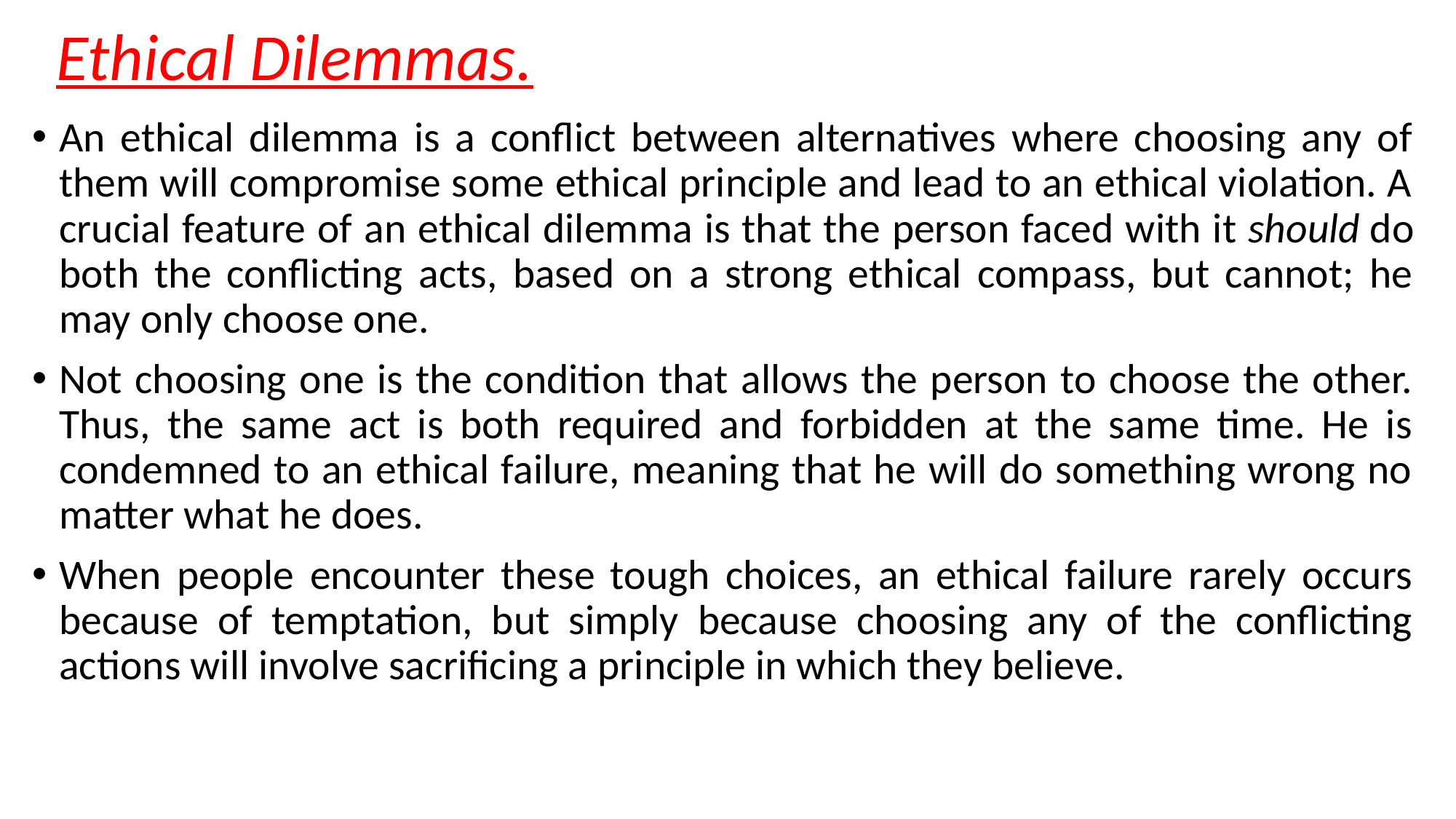

# Ethical Dilemmas.
An ethical dilemma is a conflict between alternatives where choosing any of them will compromise some ethical principle and lead to an ethical violation. A crucial feature of an ethical dilemma is that the person faced with it should do both the conflicting acts, based on a strong ethical compass, but cannot; he may only choose one.
Not choosing one is the condition that allows the person to choose the other. Thus, the same act is both required and forbidden at the same time. He is condemned to an ethical failure, meaning that he will do something wrong no matter what he does.
When people encounter these tough choices, an ethical failure rarely occurs because of temptation, but simply because choosing any of the conflicting actions will involve sacrificing a principle in which they believe.